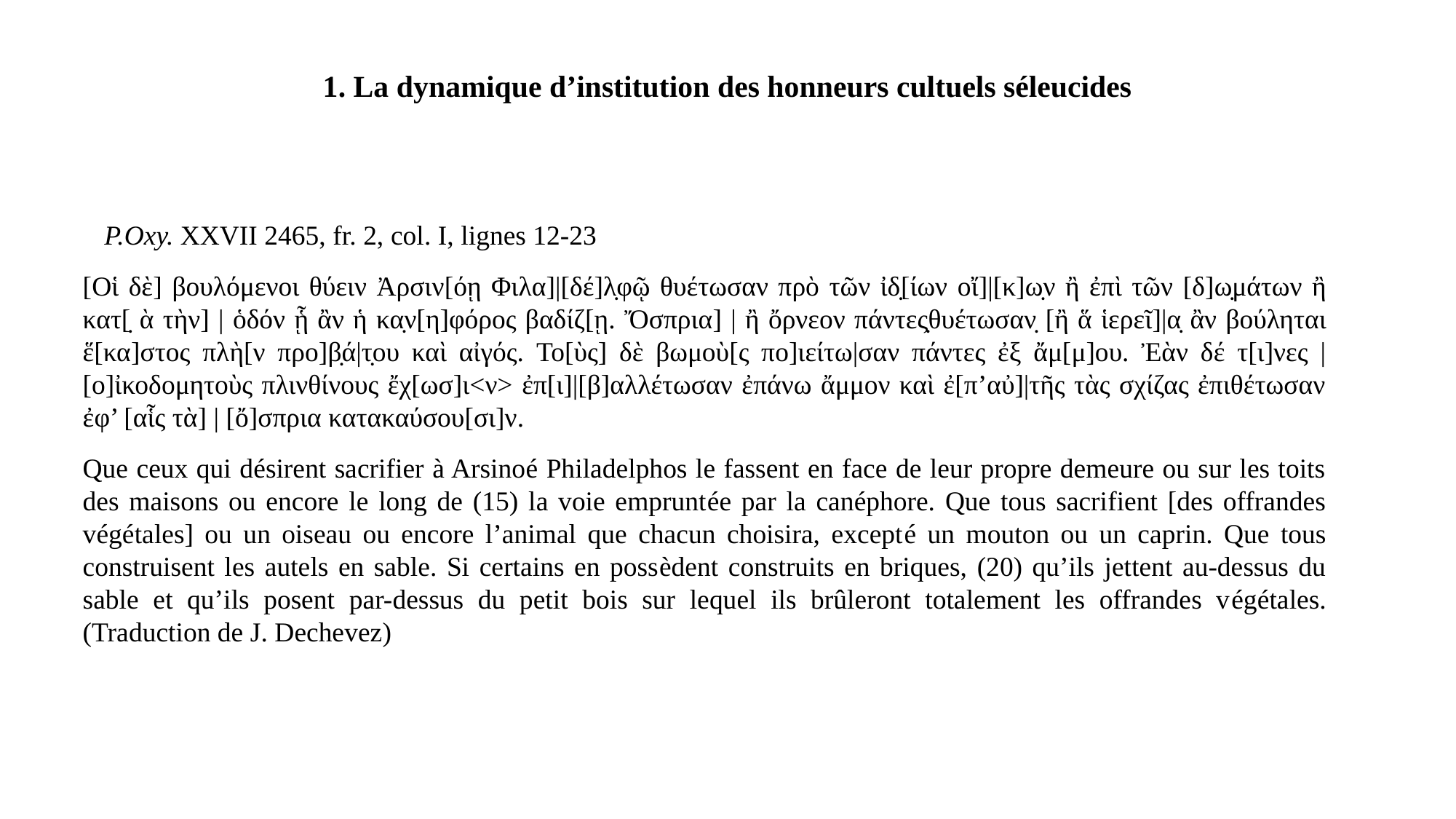

1. La dynamique d’institution des honneurs cultuels séleucides

P.Oxy. XXVII 2465, fr. 2, col. I, lignes 12-23
[Οἱ δὲ] βουλόμενοι θύειν Ἀρσιν[όῃ Φιλα]|[δέ]λ̣φῷ θυέτωσαν πρὸ τῶν ἰδ̣[ίων οἴ]|[κ]ω̣ν ἢ ἐπὶ τῶν [δ]ω̣μάτων ἢ κατ[̣ ὰ τὴν] | ὁδόν ᾗ ἂν ἡ κα̣ν[η]φόρος βαδίζ[ῃ. Ὄσπρια] | ἢ ὄρνεον πάντες̣θυέτωσαν̣ [ἢ ἅ ἱερεῖ]|α̣ ἂν βούληται ἕ[κα]στος πλὴ[ν προ]β̣ά|τ̣ου καὶ αἰγός. Το[ὺς] δὲ βωμοὺ[ς πο]ιείτω|σαν πάντες ἐξ ἄμ[μ]ου. Ἐὰν δέ τ[ι]νες | [ο]ἰκοδομητοὺς πλινθίνους ἔχ[ωσ]ι<ν> ἐπ[ι]|[β]αλλέτωσαν ἐπάνω ἄμμον καὶ ἐ[π’αὐ]|τῆς τὰς σχίζας ἐπιθέτωσαν ἐφ’ [αἷς τὰ] | [ὄ]σπρια κατακαύσου[σι]ν.
Que ceux qui désirent sacrifier à Arsinoé Philadelphos le fassent en face de leur propre demeure ou sur les toits des maisons ou encore le long de (15) la voie empruntée par la canéphore. Que tous sacrifient [des offrandes végétales] ou un oiseau ou encore l’animal que chacun choisira, excepté un mouton ou un caprin. Que tous construisent les autels en sable. Si certains en possèdent construits en briques, (20) qu’ils jettent au-dessus du sable et qu’ils posent par-dessus du petit bois sur lequel ils brûleront totalement les offrandes végétales. (Traduction de J. Dechevez)